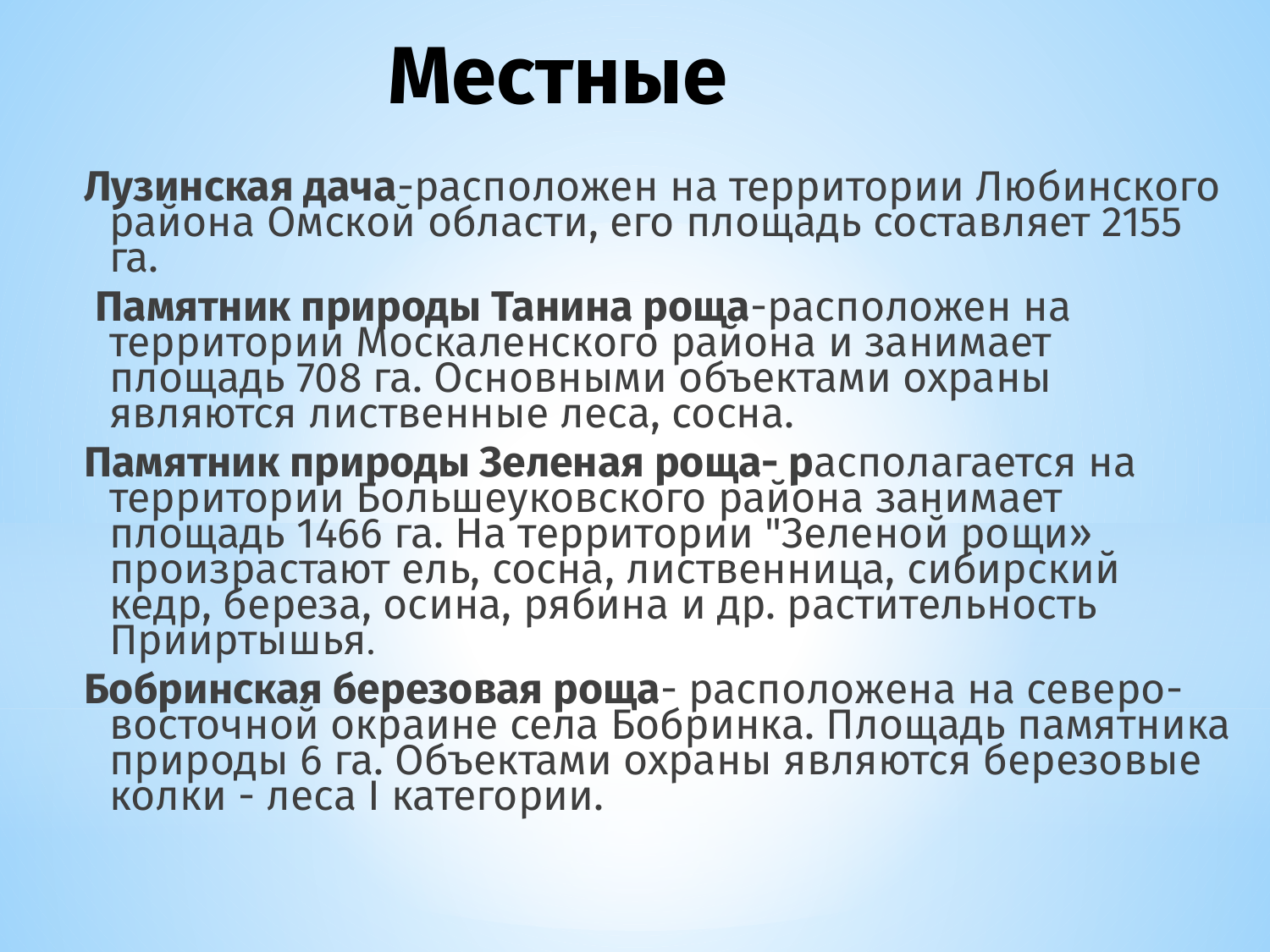

# Местные
Лузинская дача-расположен на территории Любинского района Омской области, его площадь составляет 2155 га.
 Памятник природы Танина роща-расположен на территории Москаленского района и занимает площадь 708 га. Основными объектами охраны являются лиственные леса, сосна.
Памятник природы Зеленая роща- располагается на территории Большеуковского района занимает площадь 1466 га. На территории "Зеленой рощи» произрастают ель, сосна, лиственница, сибирский кедр, береза, осина, рябина и др. растительность Прииртышья.
Бобринская березовая роща- расположена на северо-восточной окраине села Бобринка. Площадь памятника природы 6 га. Объектами охраны являются березовые колки - леса I категории.